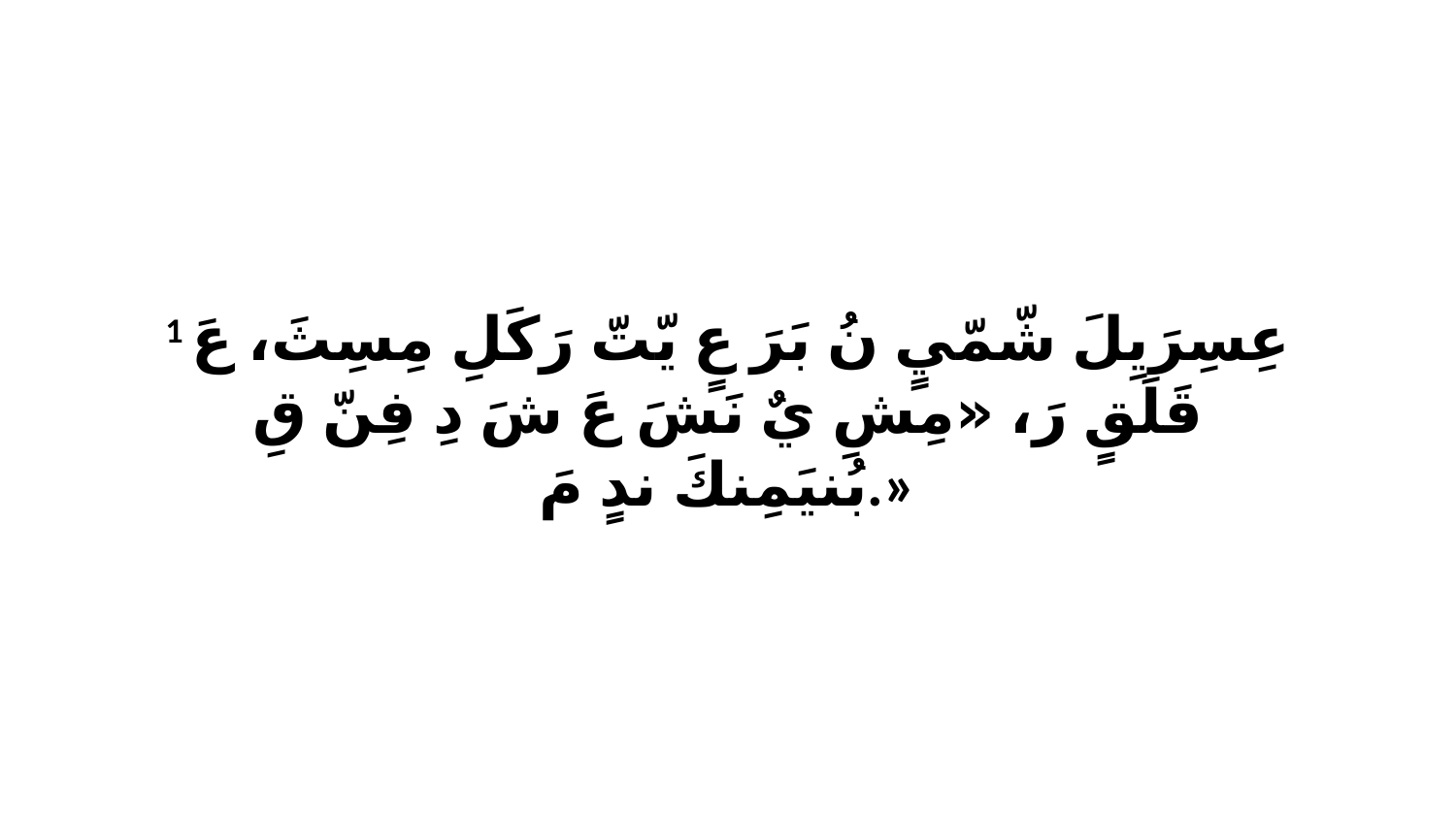

1 عِسِرَيِلَ شّمّيٍ نُ بَرَ عٍ يّتّ رَكَلِ مِسِثَ، عَ قَلَقٍ رَ، «مِشِ يٌ نَشَ عَ شَ دِ فِنّ قِ بُنيَمِنكَ ندٍ مَ.»